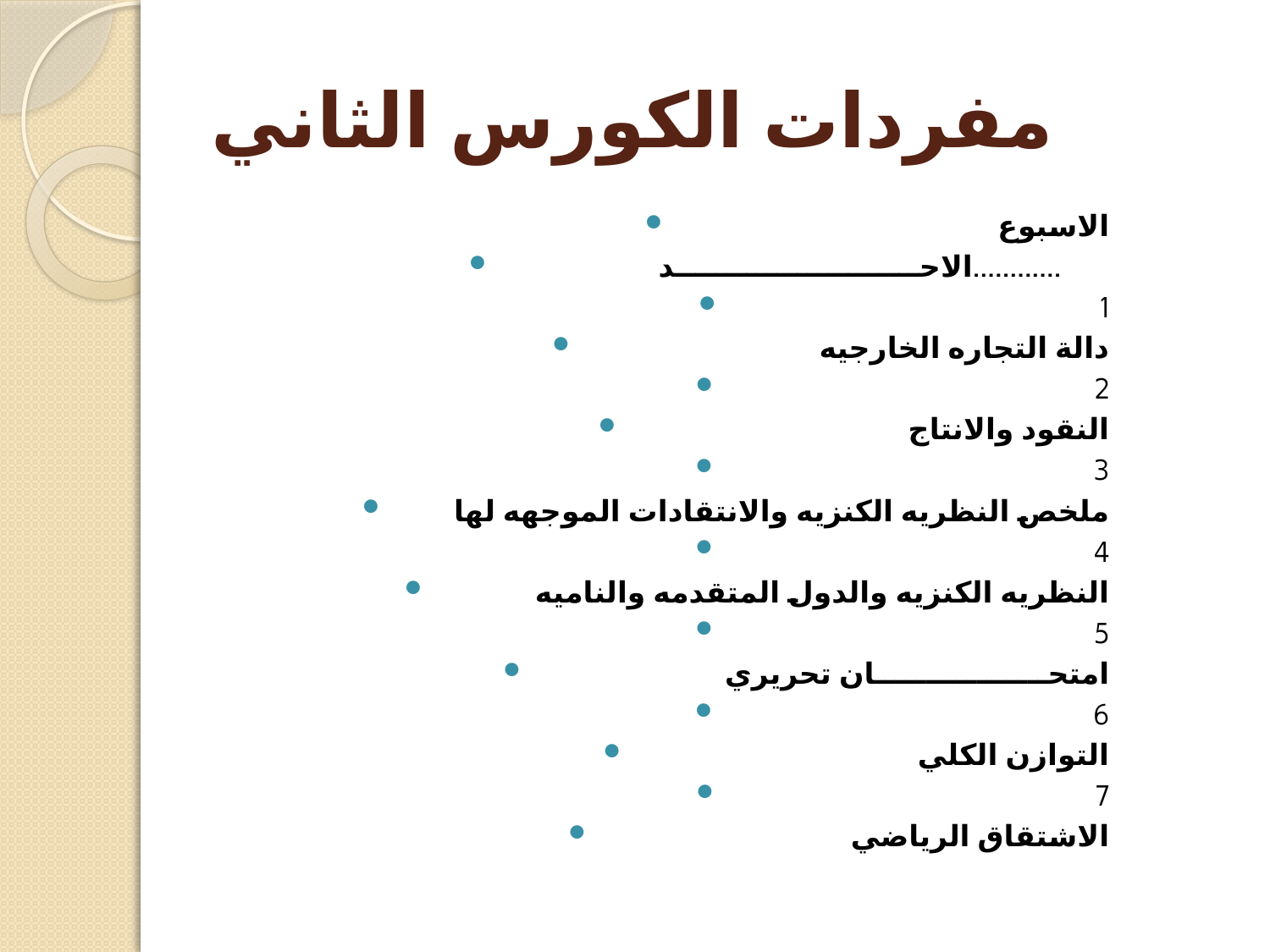

# مفردات الكورس الثاني
الاسبوع
الاحــــــــــــــــــــــــد............
1
دالة التجاره الخارجيه
2
النقود والانتاج
3
ملخص النظريه الكنزيه والانتقادات الموجهه لها
4
النظريه الكنزيه والدول المتقدمه والناميه
5
امتحـــــــــــــــــان تحريري
6
التوازن الكلي
7
الاشتقاق الرياضي